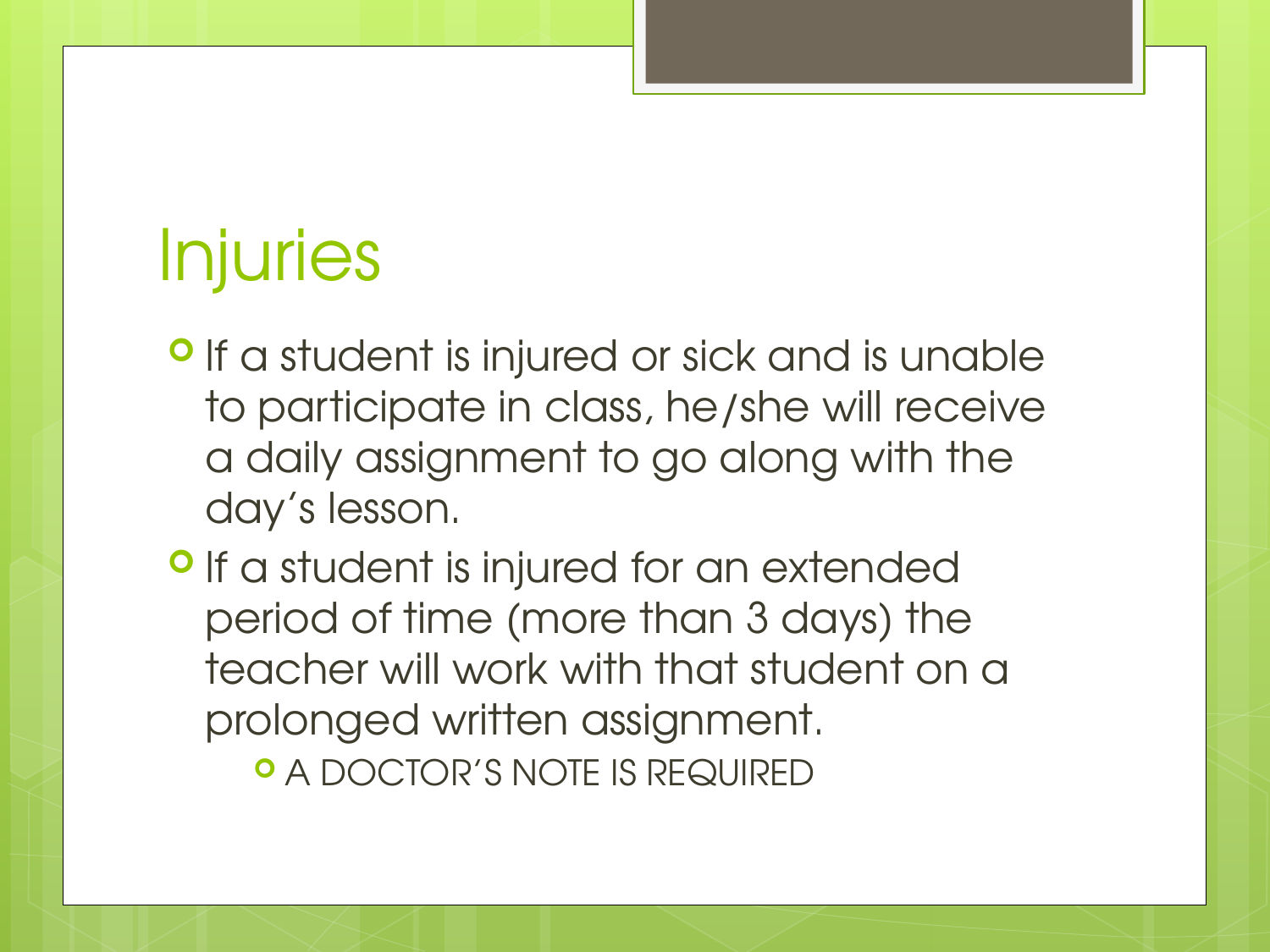

# Injuries
If a student is injured or sick and is unable to participate in class, he/she will receive a daily assignment to go along with the day’s lesson.
If a student is injured for an extended period of time (more than 3 days) the teacher will work with that student on a prolonged written assignment.
A DOCTOR’S NOTE IS REQUIRED